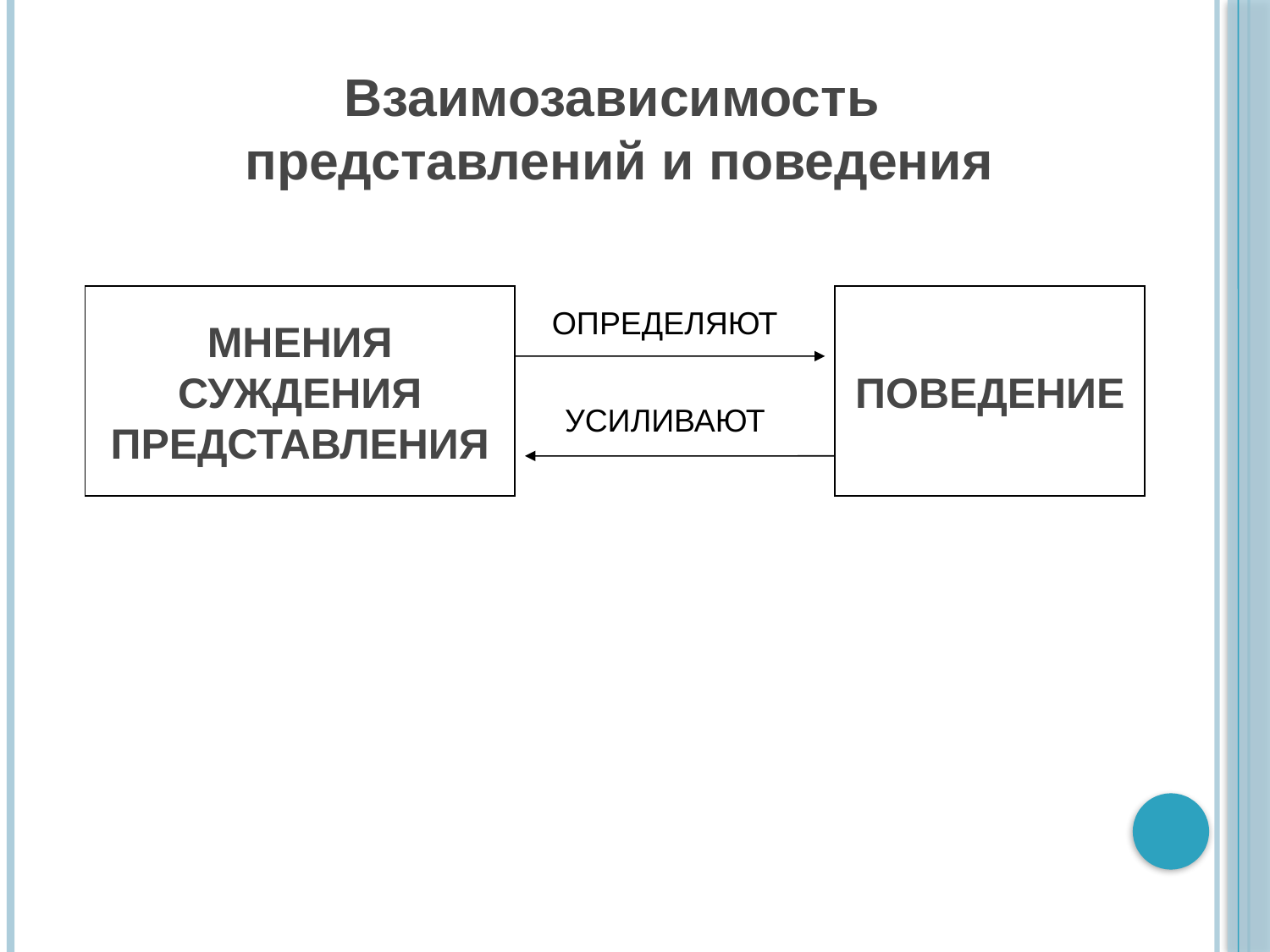

Взаимозависимость
представлений и поведения
МНЕНИЯ
СУЖДЕНИЯ
ПРЕДСТАВЛЕНИЯ
ПОВЕДЕНИЕ
ОПРЕДЕЛЯЮТ

УСИЛИВАЮТ